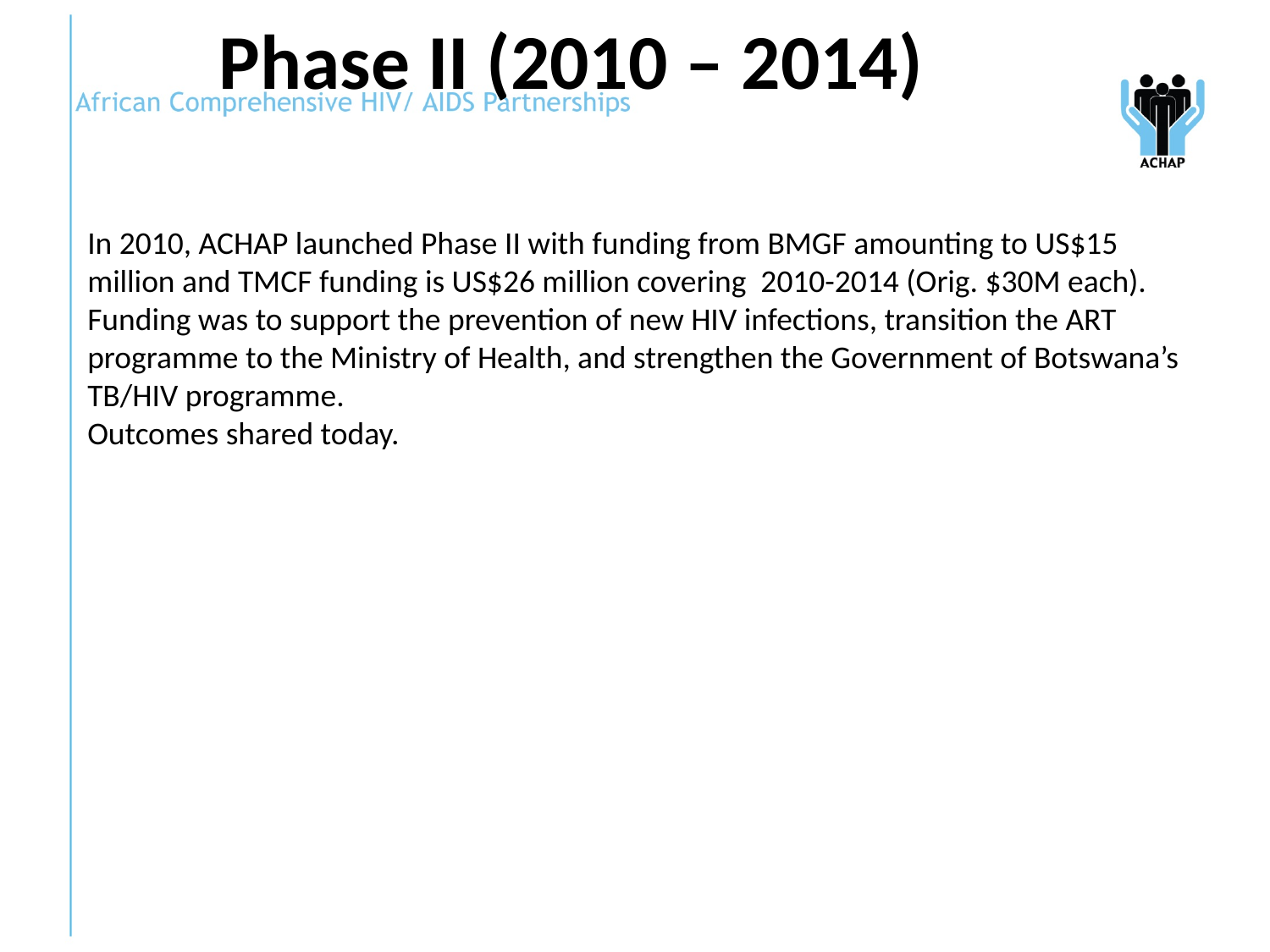

Phase II (2010 – 2014)
In 2010, ACHAP launched Phase II with funding from BMGF amounting to US$15 million and TMCF funding is US$26 million covering  2010-2014 (Orig. $30M each).
Funding was to support the prevention of new HIV infections, transition the ART programme to the Ministry of Health, and strengthen the Government of Botswana’s TB/HIV programme.
Outcomes shared today.